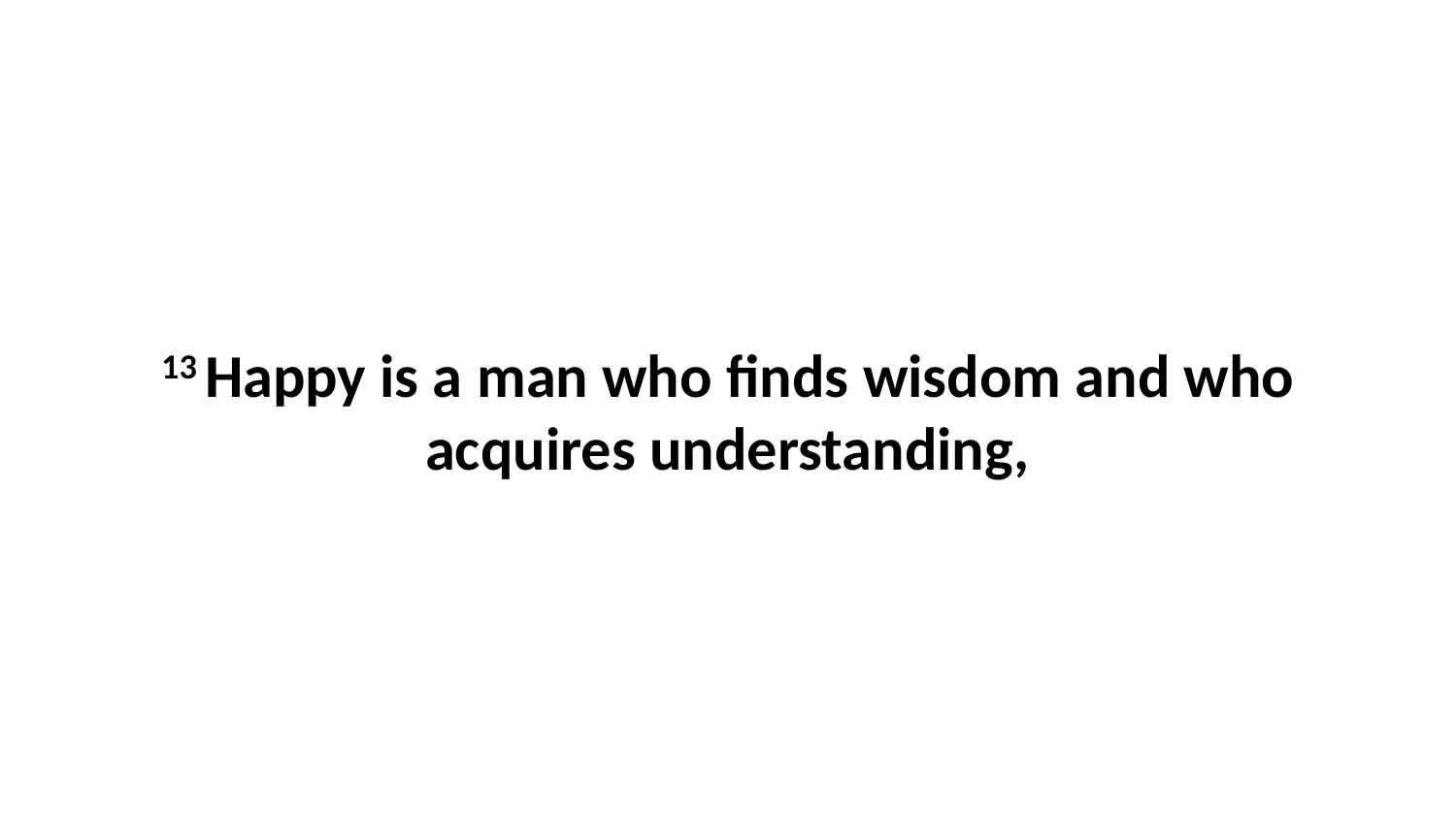

13 Happy is a man who finds wisdom and who acquires understanding,